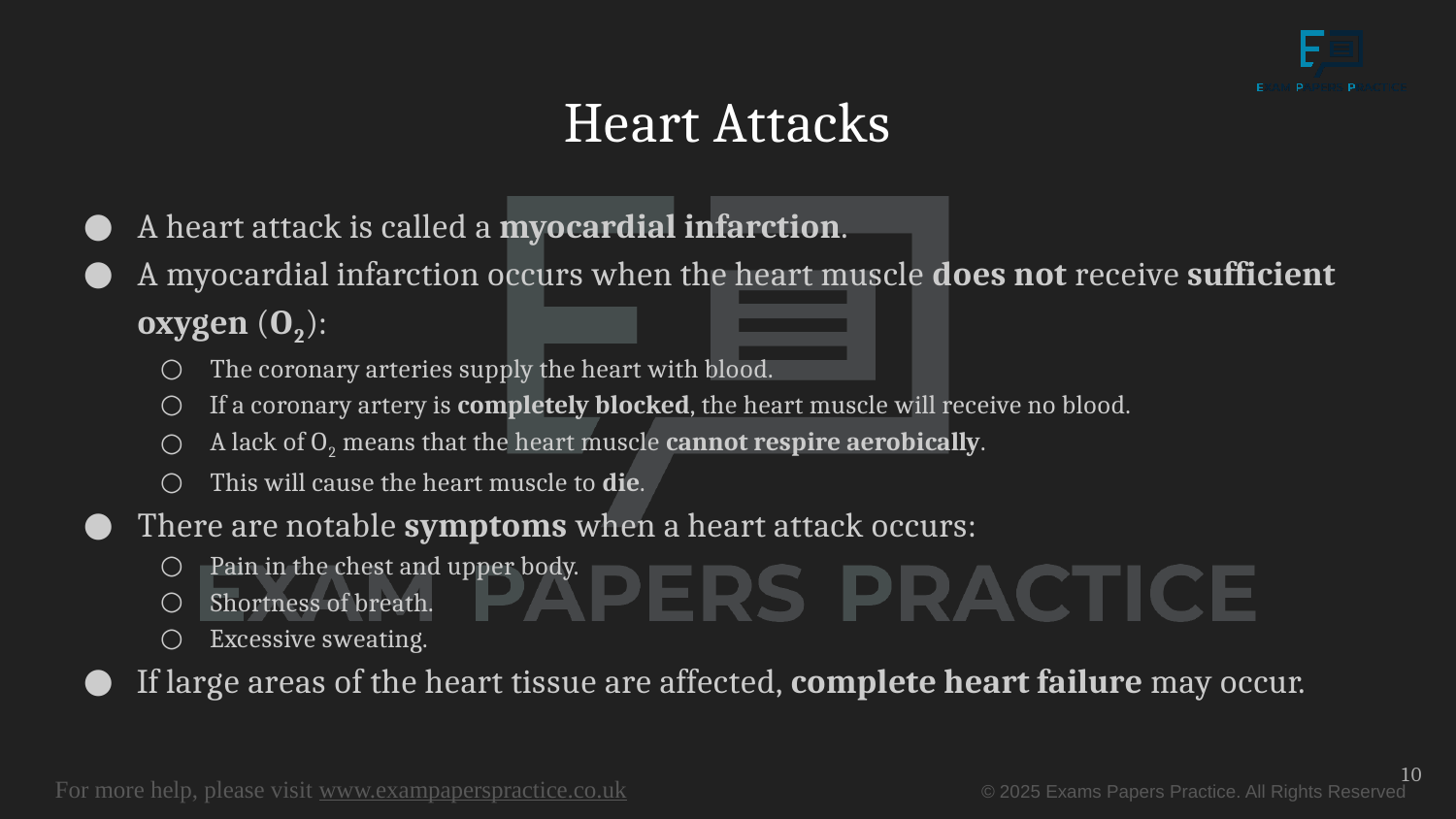

# Heart Attacks

A heart attack is called a myocardial infarction.
A myocardial infarction occurs when the heart muscle does not receive sufficient oxygen (O2):
The coronary arteries supply the heart with blood.
If a coronary artery is completely blocked, the heart muscle will receive no blood.
A lack of O2 means that the heart muscle cannot respire aerobically.
This will cause the heart muscle to die.
There are notable symptoms when a heart attack occurs:
Pain in the chest and upper body.
Shortness of breath.
Excessive sweating.
If large areas of the heart tissue are affected, complete heart failure may occur.
10